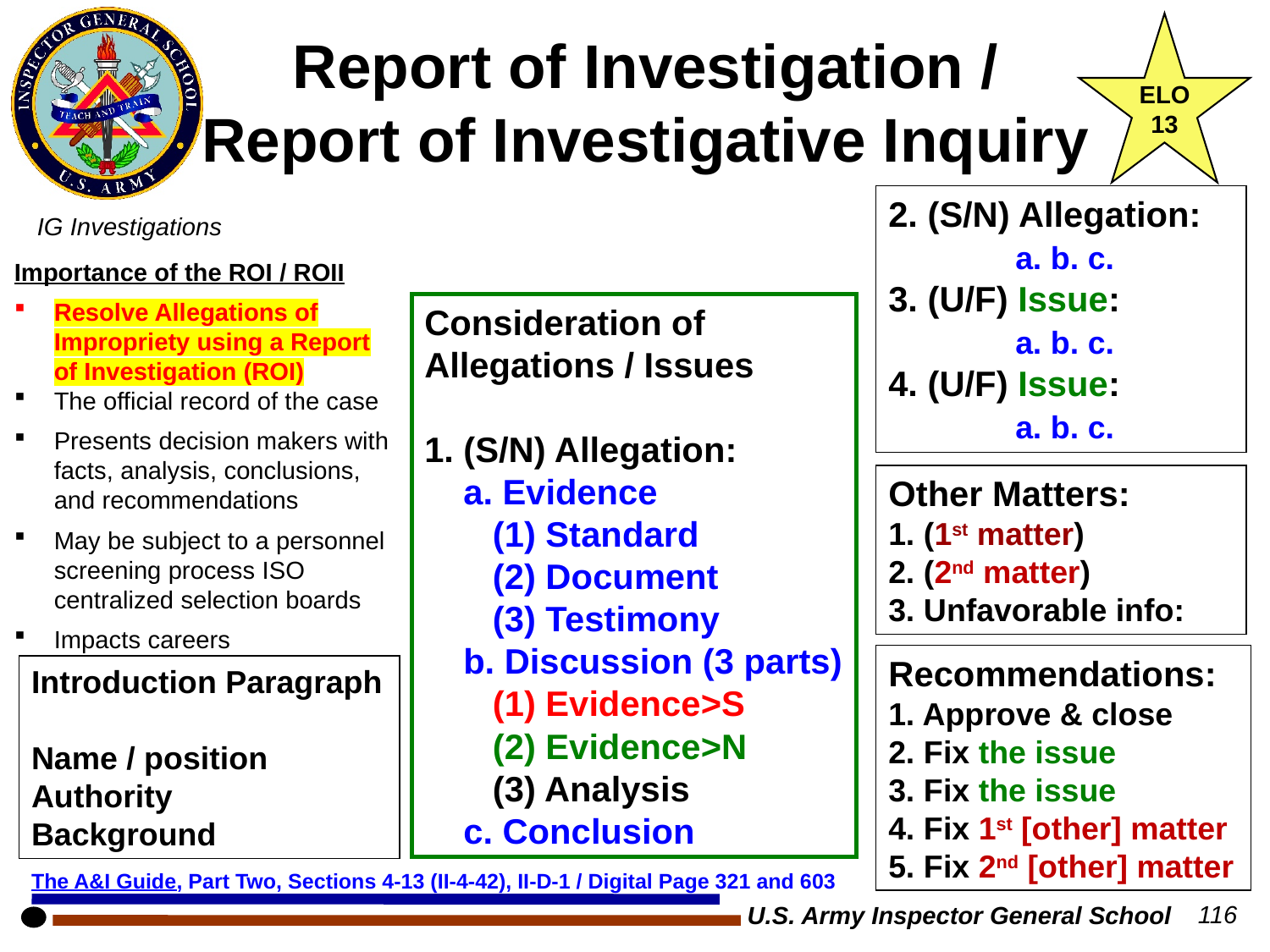

ELO 13
# Report of Investigation / Report of Investigative Inquiry
2. (S/N) Allegation:
	a. b. c.
3. (U/F) Issue:
	a. b. c.
4. (U/F) Issue:
	a. b. c.
Importance of the ROI / ROII

Resolve Allegations of Impropriety using a Report of Investigation (ROI)
The official record of the case

Presents decision makers with facts, analysis, conclusions, and recommendations

May be subject to a personnel screening process ISO centralized selection boards

Impacts careers

Consideration of Allegations / Issues

1. (S/N) Allegation:
    a. Evidence
       (1) Standard
       (2) Document
       (3) Testimony
    b. Discussion (3 parts)
       (1) Evidence>S
       (2) Evidence>N
       (3) Analysis
    c. Conclusion
Other Matters:
1. (1st matter)
2. (2nd matter)
3. Unfavorable info:
Recommendations:
1. Approve & close
2. Fix the issue
3. Fix the issue
4. Fix 1st [other] matter
5. Fix 2nd [other] matter
Introduction Paragraph

Name / position
Authority
Background
The A&I Guide, Part Two, Sections 4-13 (II-4-42), II-D-1 / Digital Page 321 and 603
U.S. Army Inspector General School